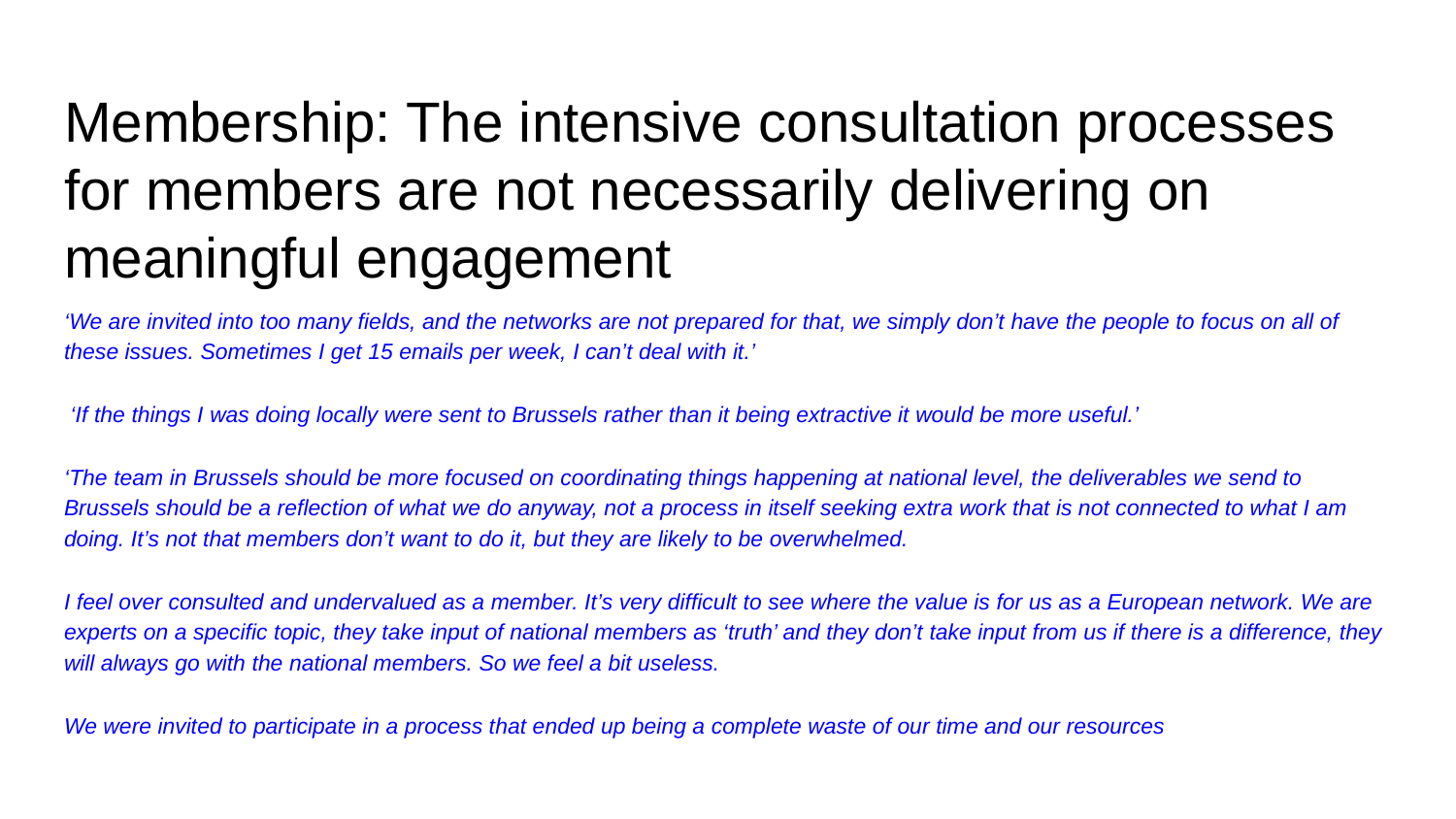

# Membership: The intensive consultation processes for members are not necessarily delivering on meaningful engagement

‘We are invited into too many fields, and the networks are not prepared for that, we simply don’t have the people to focus on all of these issues. Sometimes I get 15 emails per week, I can’t deal with it.’
 ‘If the things I was doing locally were sent to Brussels rather than it being extractive it would be more useful.’
‘The team in Brussels should be more focused on coordinating things happening at national level, the deliverables we send to Brussels should be a reflection of what we do anyway, not a process in itself seeking extra work that is not connected to what I am doing. It’s not that members don’t want to do it, but they are likely to be overwhelmed.
I feel over consulted and undervalued as a member. It’s very difficult to see where the value is for us as a European network. We are experts on a specific topic, they take input of national members as ‘truth’ and they don’t take input from us if there is a difference, they will always go with the national members. So we feel a bit useless.
We were invited to participate in a process that ended up being a complete waste of our time and our resources